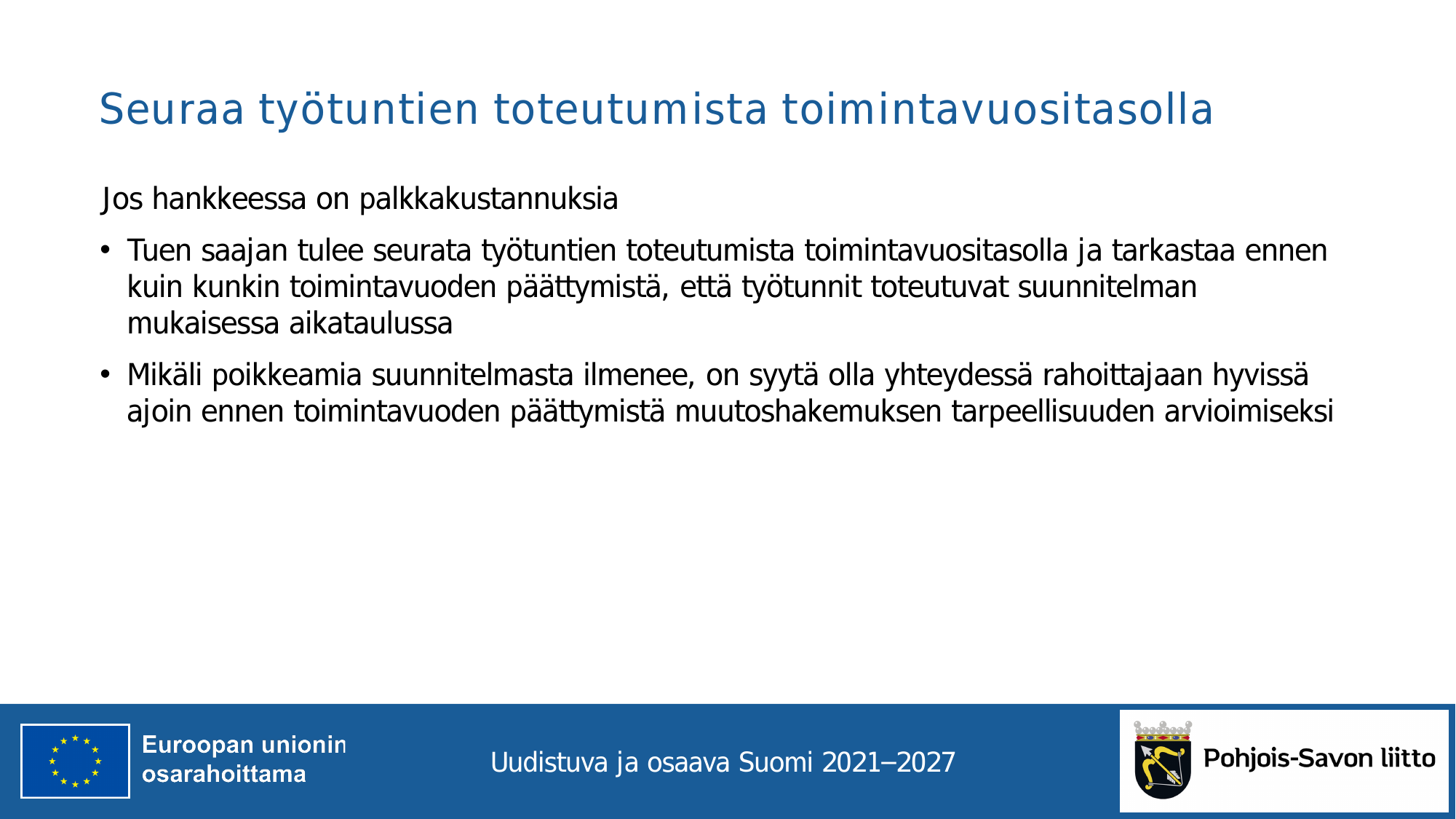

# Seuraa työtuntien toteutumista toimintavuositasolla
Jos hankkeessa on palkkakustannuksia
Tuen saajan tulee seurata työtuntien toteutumista toimintavuositasolla ja tarkastaa ennen kuin kunkin toimintavuoden päättymistä, että työtunnit toteutuvat suunnitelman mukaisessa aikataulussa
Mikäli poikkeamia suunnitelmasta ilmenee, on syytä olla yhteydessä rahoittajaan hyvissä ajoin ennen toimintavuoden päättymistä muutoshakemuksen tarpeellisuuden arvioimiseksi